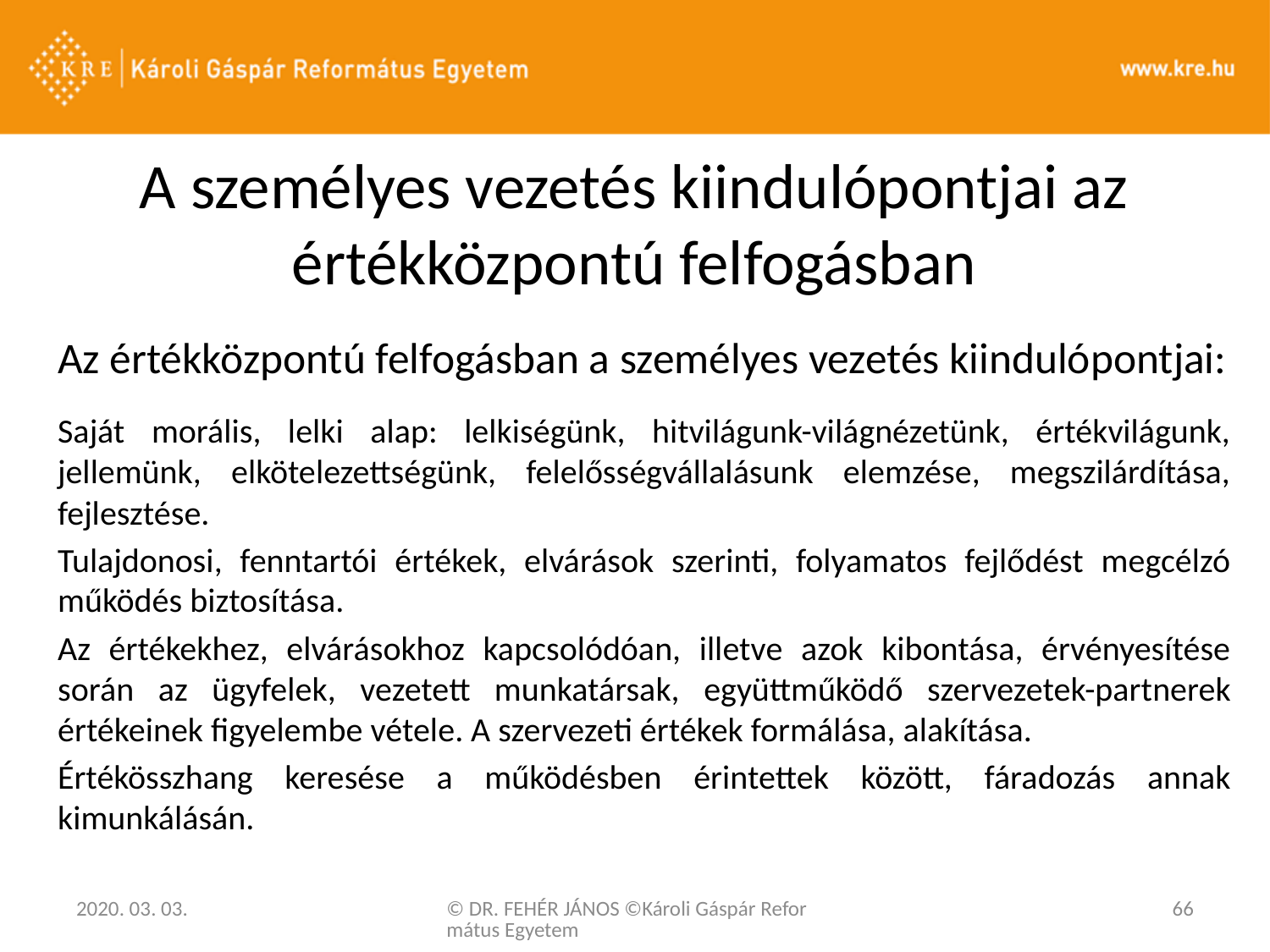

# A személyes vezetés kiindulópontjai az értékközpontú felfogásban
Az értékközpontú felfogásban a személyes vezetés kiindulópontjai:

Saját morális, lelki alap: lelkiségünk, hitvilágunk-világnézetünk, értékvilágunk, jellemünk, elkötelezettségünk, felelősségvállalásunk elemzése, megszilárdítása, fejlesztése.
Tulajdonosi, fenntartói értékek, elvárások szerinti, folyamatos fejlődést megcélzó működés biztosítása.
Az értékekhez, elvárásokhoz kapcsolódóan, illetve azok kibontása, érvényesítése során az ügyfelek, vezetett munkatársak, együttműködő szervezetek-partnerek értékeinek figyelembe vétele. A szervezeti értékek formálása, alakítása.
Értékösszhang keresése a működésben érintettek között, fáradozás annak kimunkálásán.
2020. 03. 03.
© DR. FEHÉR JÁNOS ©Károli Gáspár Református Egyetem
66